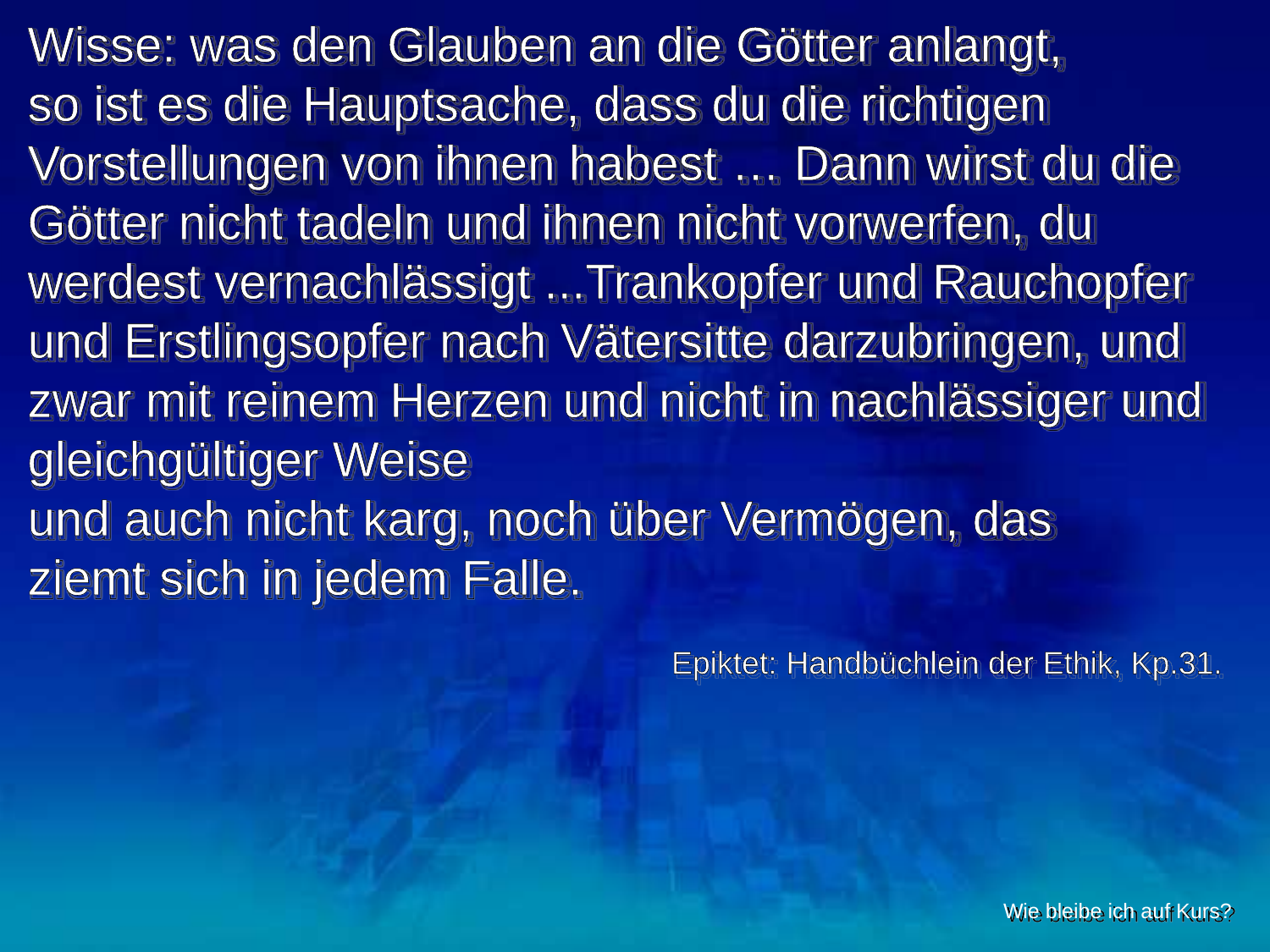

Wisse: was den Glauben an die Götter anlangt,
so ist es die Hauptsache, dass du die richtigen Vorstellungen von ihnen habest … Dann wirst du die Götter nicht tadeln und ihnen nicht vorwerfen, du werdest vernachlässigt ...Trankopfer und Rauchopfer und Erstlingsopfer nach Vätersitte darzubringen, und zwar mit reinem Herzen und nicht in nachlässiger und gleichgültiger Weise
und auch nicht karg, noch über Vermögen, das
ziemt sich in jedem Falle.
Epiktet: Handbüchlein der Ethik, Kp.31.
Wie bleibe ich auf Kurs?